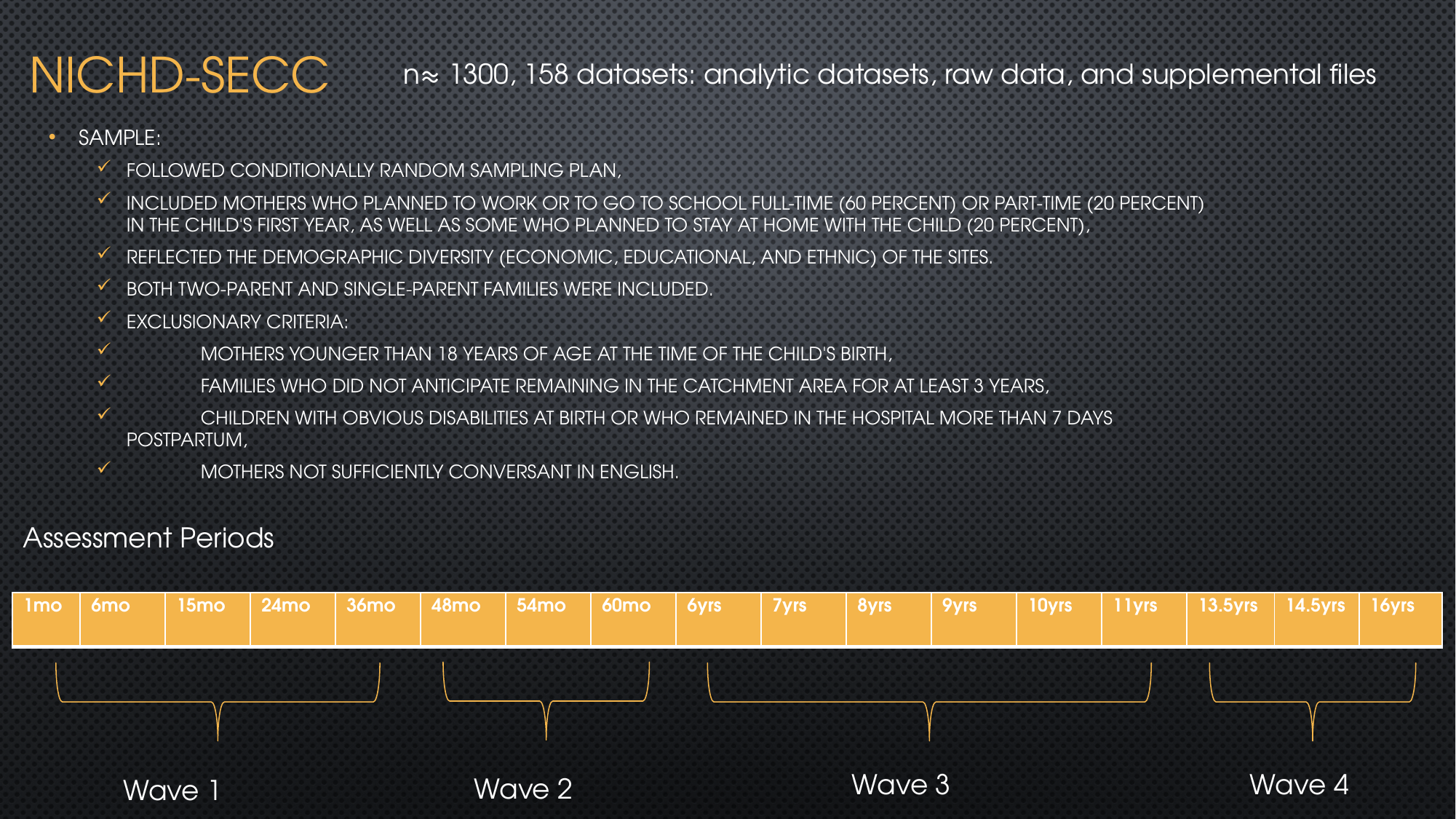

# NICHD-SECC
n≈ 1300, 158 datasets: analytic datasets, raw data, and supplemental files
Sample:
Followed conditionally random sampling plan,
included mothers who planned to work or to go to school full-time (60 percent) or part-time (20 percent) in the child's first year, as well as some who planned to stay at home with the child (20 percent),
reflected the demographic diversity (economic, educational, and ethnic) of the sites.
Both two-parent and single-parent families were included.
exclusionary criteria:
	mothers younger than 18 years of age at the time of the child's birth,
	families who did not anticipate remaining in the catchment area for at least 3 years,
	Children with obvious disabilities at birth or who remained in the hospital more than 7 days postpartum,
	mothers not sufficiently conversant in English.

Assessment Periods

| 1mo | 6mo | 15mo | 24mo | 36mo | 48mo | 54mo | 60mo | 6yrs | 7yrs | 8yrs | 9yrs | 10yrs | 11yrs | 13.5yrs | 14.5yrs | 16yrs |
| --- | --- | --- | --- | --- | --- | --- | --- | --- | --- | --- | --- | --- | --- | --- | --- | --- |

Wave 3
Wave 4
Wave 2
Wave 1